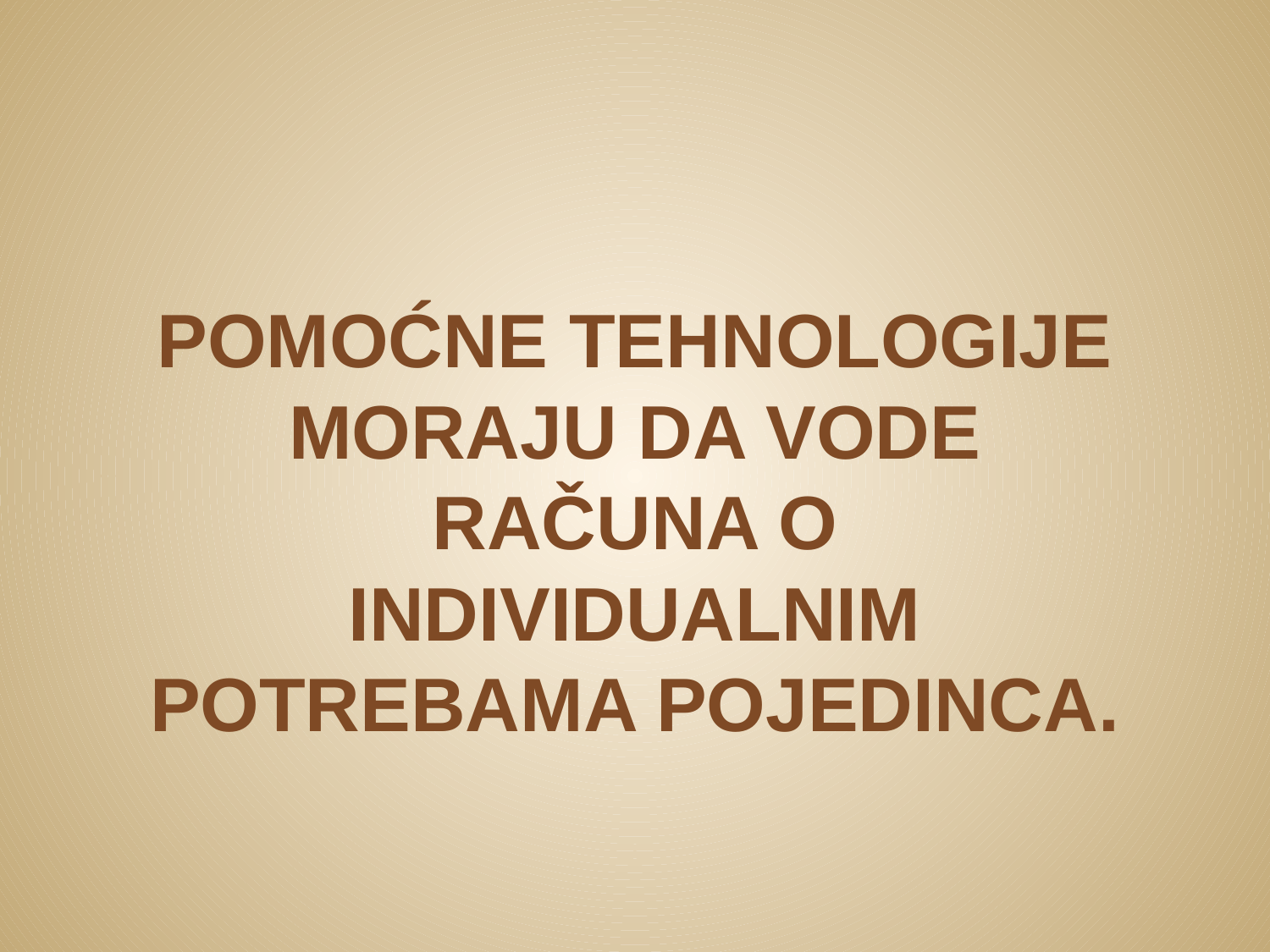

POMOĆNE TEHNOLOGIJE MORAJU DA VODE RAČUNA O INDIVIDUALNIM POTREBAMA POJEDINCA.